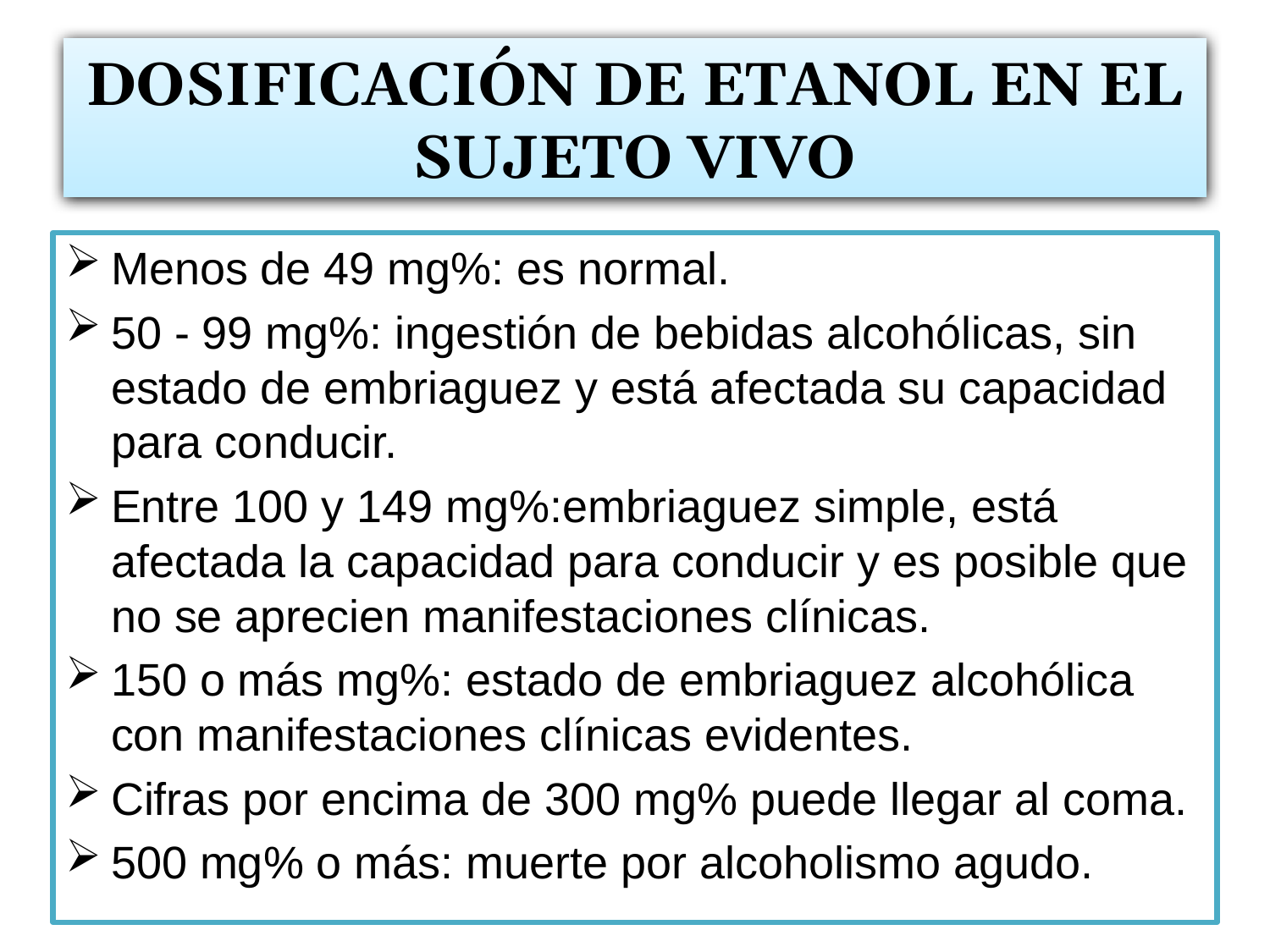

# DOSIFICACIÓN DE ETANOL EN EL SUJETO VIVO
Menos de 49 mg%: es normal.
50 - 99 mg%: ingestión de bebidas alcohólicas, sin estado de embriaguez y está afectada su capacidad para conducir.
Entre 100 y 149 mg%:embriaguez simple, está afectada la capacidad para conducir y es posible que no se aprecien manifestaciones clínicas.
150 o más mg%: estado de embriaguez alcohólica con manifestaciones clínicas evidentes.
Cifras por encima de 300 mg% puede llegar al coma.
500 mg% o más: muerte por alcoholismo agudo.